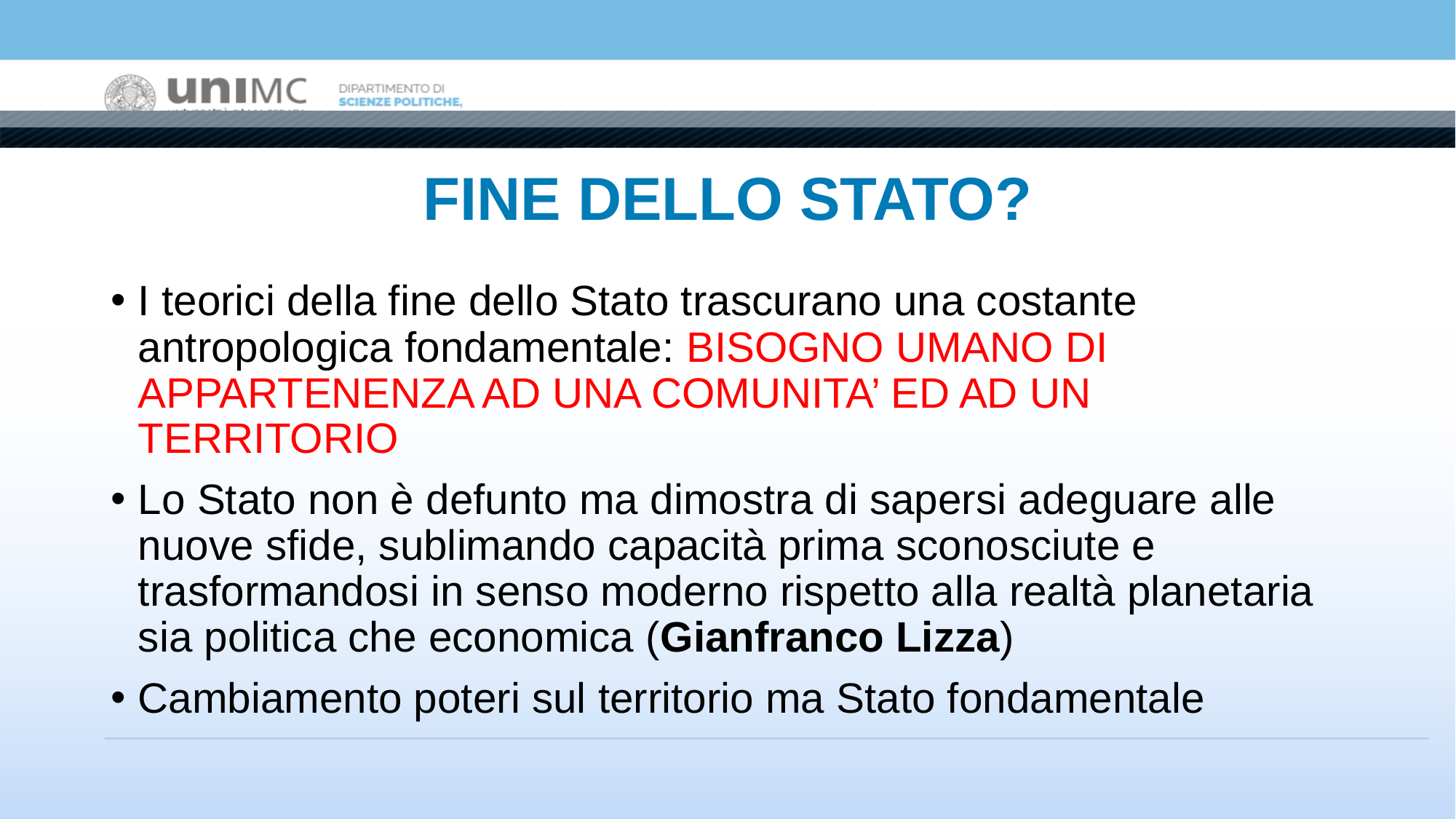

# FINE DELLO STATO?
I teorici della fine dello Stato trascurano una costante antropologica fondamentale: BISOGNO UMANO DI APPARTENENZA AD UNA COMUNITA’ ED AD UN TERRITORIO
Lo Stato non è defunto ma dimostra di sapersi adeguare alle nuove sfide, sublimando capacità prima sconosciute e trasformandosi in senso moderno rispetto alla realtà planetaria sia politica che economica (Gianfranco Lizza)
Cambiamento poteri sul territorio ma Stato fondamentale